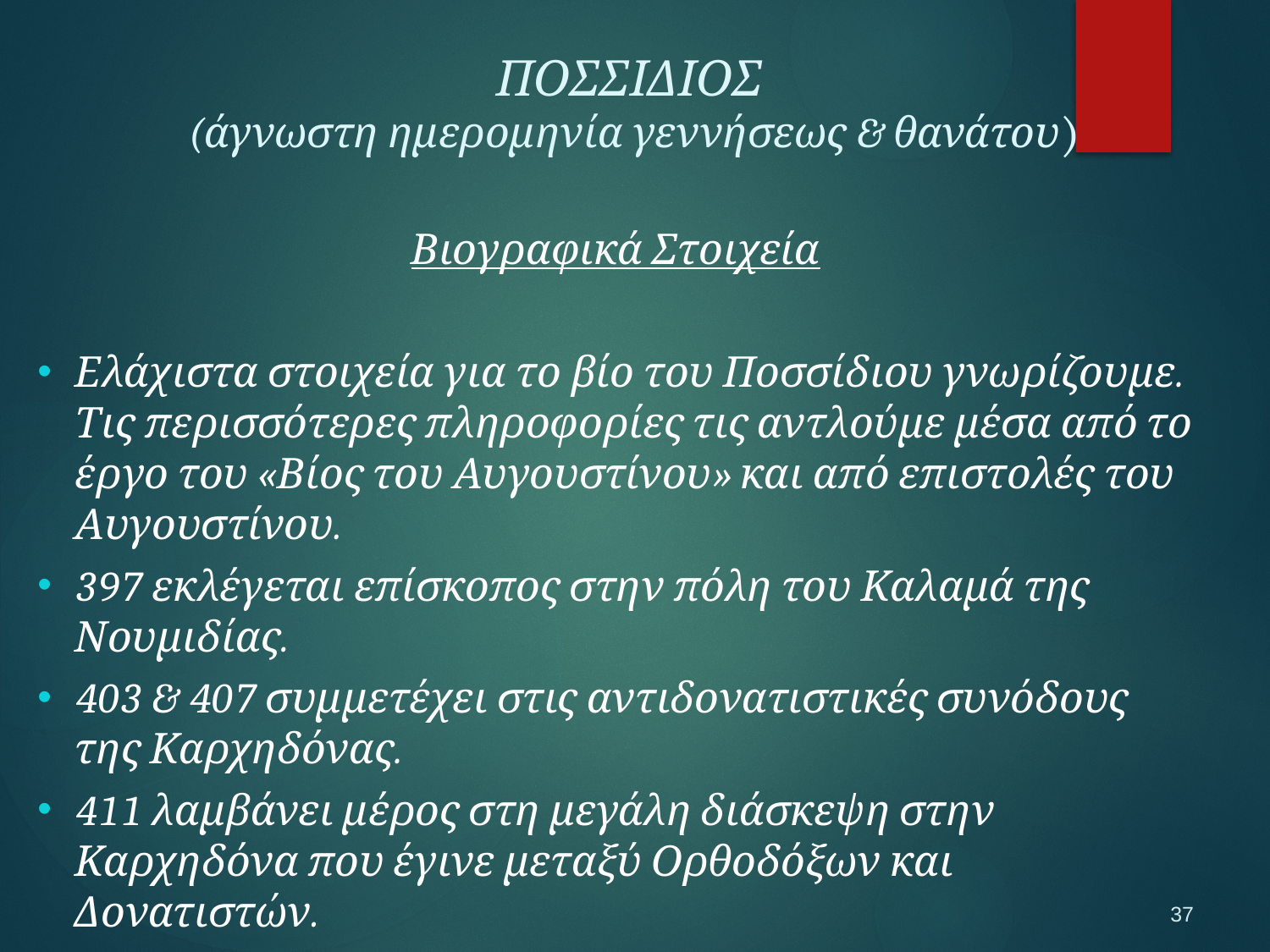

ΠΟΣΣΙΔΙΟΣ
(άγνωστη ημερομηνία γεννήσεως & θανάτου)
Βιογραφικά Στοιχεία

Ελάχιστα στοιχεία για το βίο του Ποσσίδιου γνωρίζουμε. Τις περισσότερες πληροφορίες τις αντλούμε μέσα από το έργο του «Βίος του Αυγουστίνου» και από επιστολές του Αυγουστίνου.
397 εκλέγεται επίσκοπος στην πόλη του Καλαμά της Νουμιδίας.
403 & 407 συμμετέχει στις αντιδονατιστικές συνόδους της Καρχηδόνας.
411 λαμβάνει μέρος στη μεγάλη διάσκεψη στην Καρχηδόνα που έγινε μεταξύ Ορθοδόξων και Δονατιστών.

37